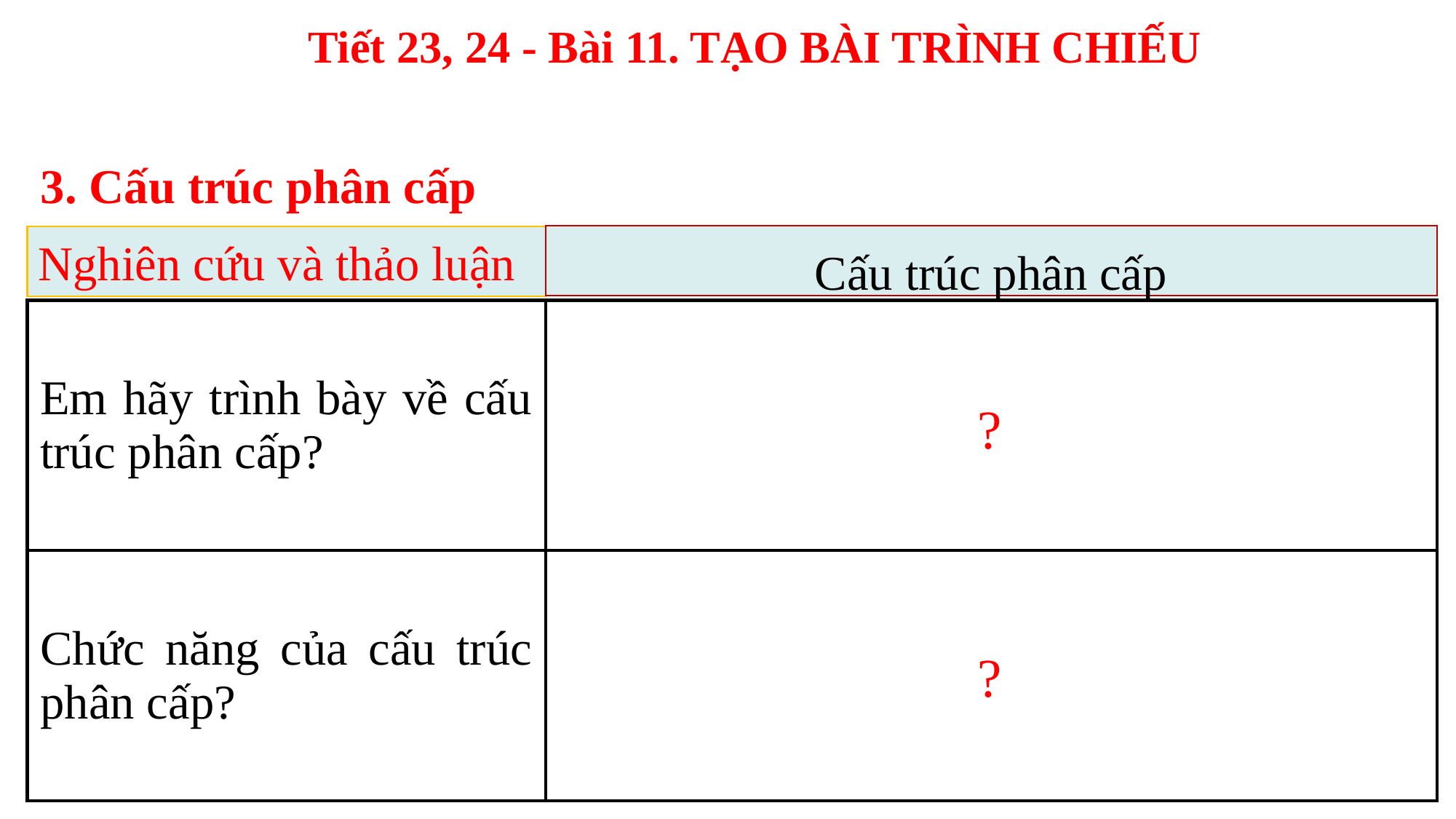

3. Cấu trúc phân cấp
Cấu trúc phân cấp
Nghiên cứu và thảo luận
| Em hãy trình bày về cấu trúc phân cấp? | -Khái niệm: Cấu trúc phân cấp (hay danh sách kí hiệu đầu dòng nhiều cấp) là cấu trúc gồm danh sách nhiều cấp rất phổ biến trong soạn thảo văn bản, tạo các bài trình chiếu. |
| --- | --- |
| Chức năng của cấu trúc phân cấp? | -Chức năng của cấu trúc phân cấp: giúp làm cho nội dung trình bày có bố cục mạch lạc, dễ hiểu, giúp truyền tải thông tin và quản lí nội dung tốt hơn. |
?
?